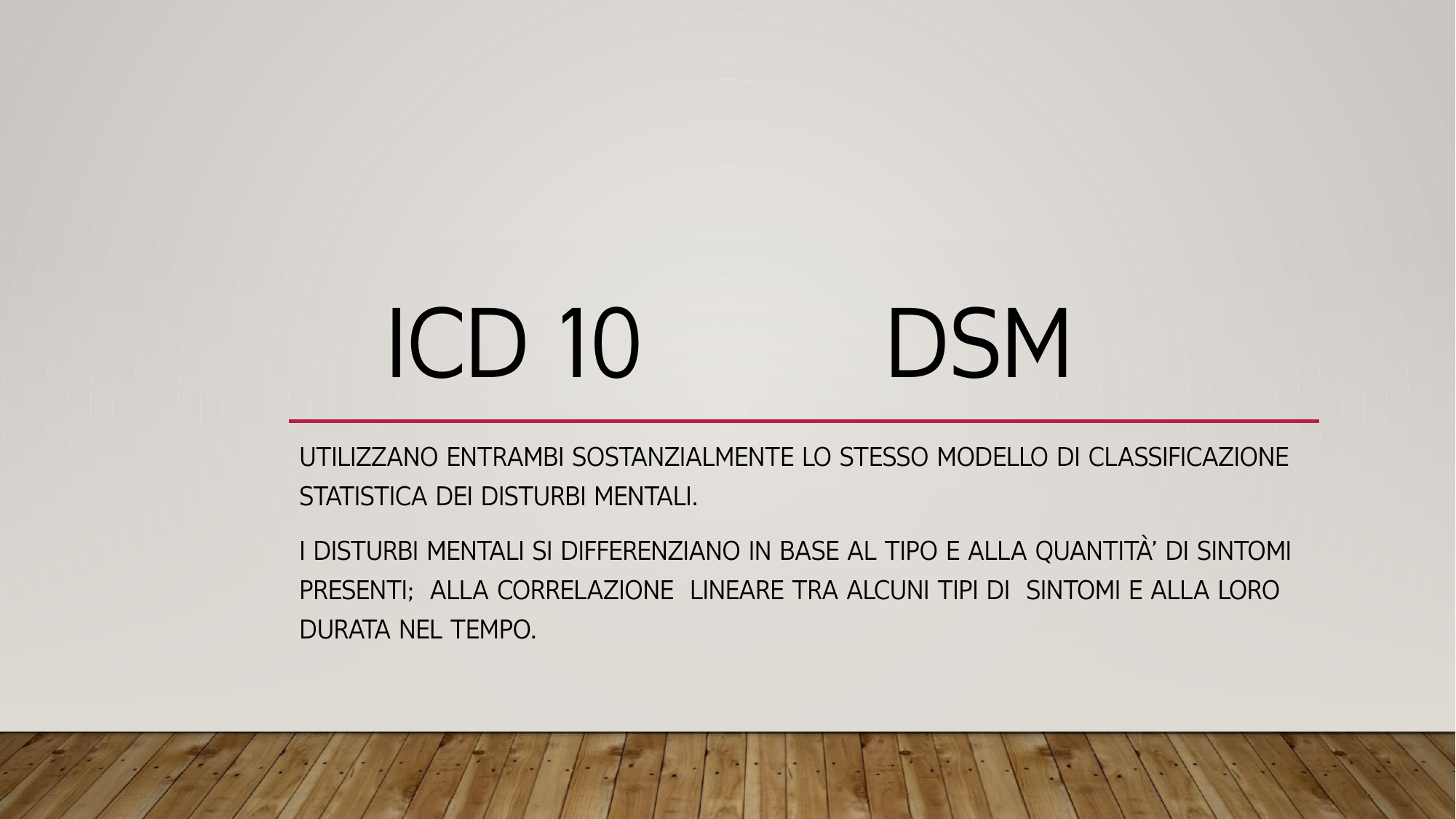

# ICD 10        DSM
UTILIZZANO ENTRAMBI SOSTANZIALMENTE LO STESSO MODELLO DI CLASSIFICAZIONE STATISTICA DEI DISTURBI MENTALI.
I DISTURBI MENTALI SI DIFFERENZIANO IN BASE AL TIPO E ALLA QUANTITÀ’ DI SINTOMI PRESENTI;  ALLA CORRELAZIONE  LINEARE TRA ALCUNI TIPI DI  SINTOMI E ALLA LORO DURATA NEL TEMPO.